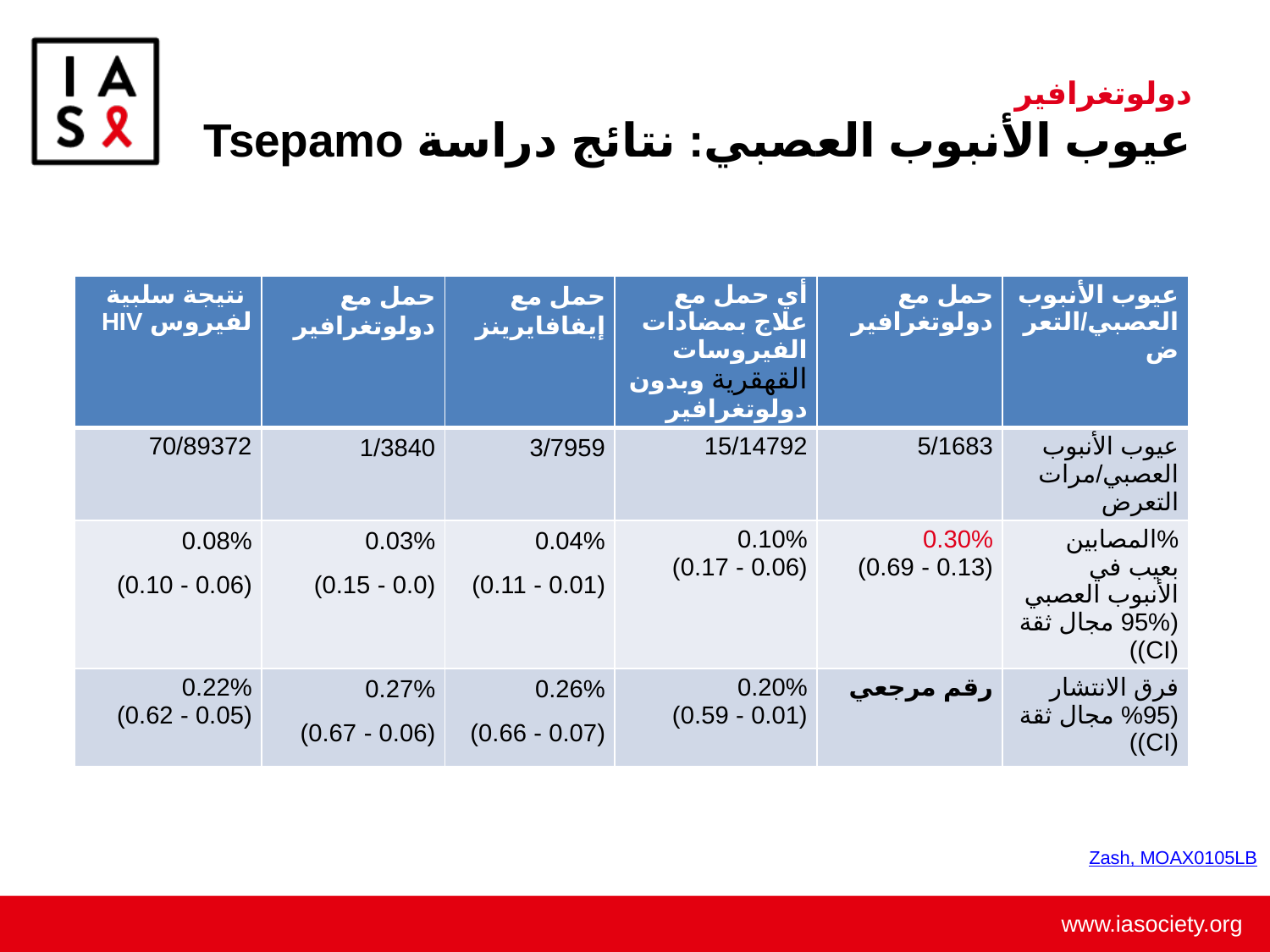

# دولوتغرافير عيوب الأنبوب العصبي: نتائج دراسة Tsepamo
| نتيجة سلبية لفيروس HIV | حمل مع دولوتغرافير | حمل مع إيفافايرينز | أي حمل مع علاج بمضادات الفيروسات القهقرية وبدون دولوتغرافير | حمل مع دولوتغرافير | عيوب الأنبوب العصبي/التعرض |
| --- | --- | --- | --- | --- | --- |
| 70/89372 | 1/3840 | 3/7959 | 15/14792 | 5/1683 | عيوب الأنبوب العصبي/مرات التعرض |
| 0.08% (0.06 - 0.10) | 0.03% (0.0 - 0.15) | 0.04% (0.01 - 0.11) | 0.10% (0.06 - 0.17) | 0.30% (0.13 - 0.69) | %المصابين بعيب في الأنبوب العصبي (95% مجال ثقة (CI)) |
| 0.22% (0.05 - 0.62) | 0.27% (0.06 - 0.67) | 0.26% (0.07 - 0.66) | 0.20% (0.01 - 0.59) | رقم مرجعي | فرق الانتشار (95% مجال ثقة (CI)) |
Zash, MOAX0105LB